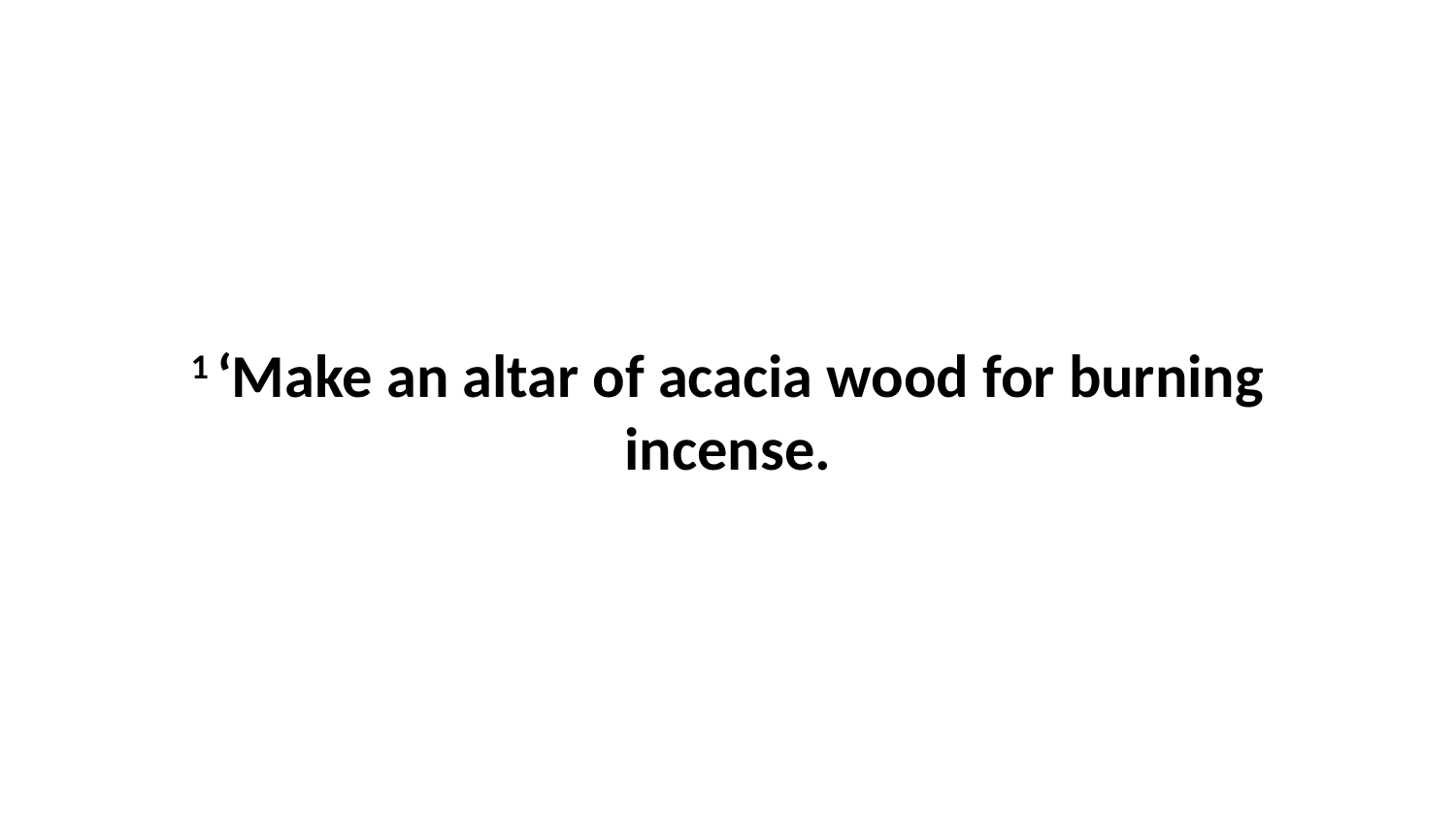

1 ‘Make an altar of acacia wood for burning incense.